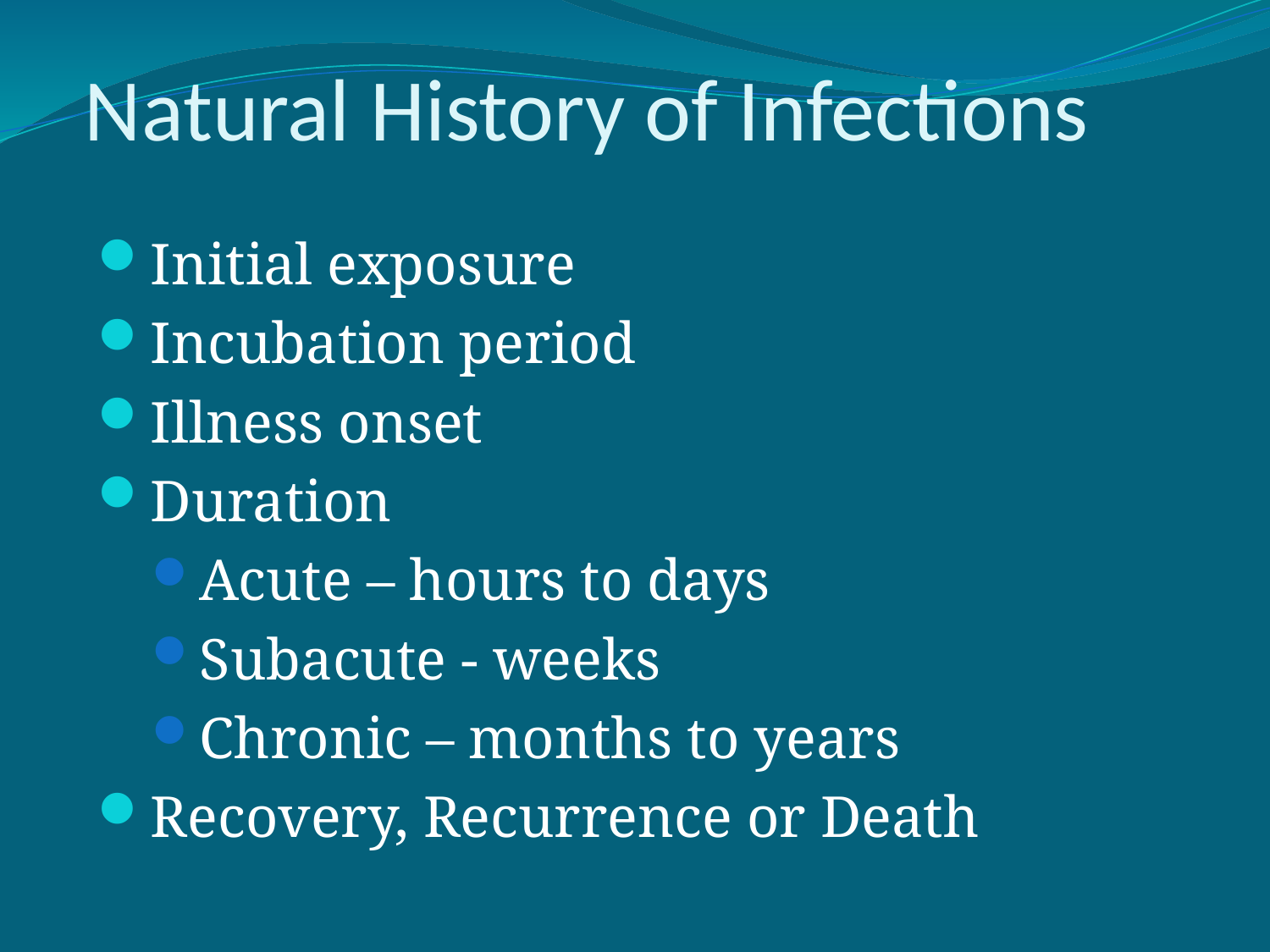

# Natural History of Infections
Initial exposure
Incubation period
Illness onset
Duration
Acute – hours to days
Subacute - weeks
Chronic – months to years
Recovery, Recurrence or Death